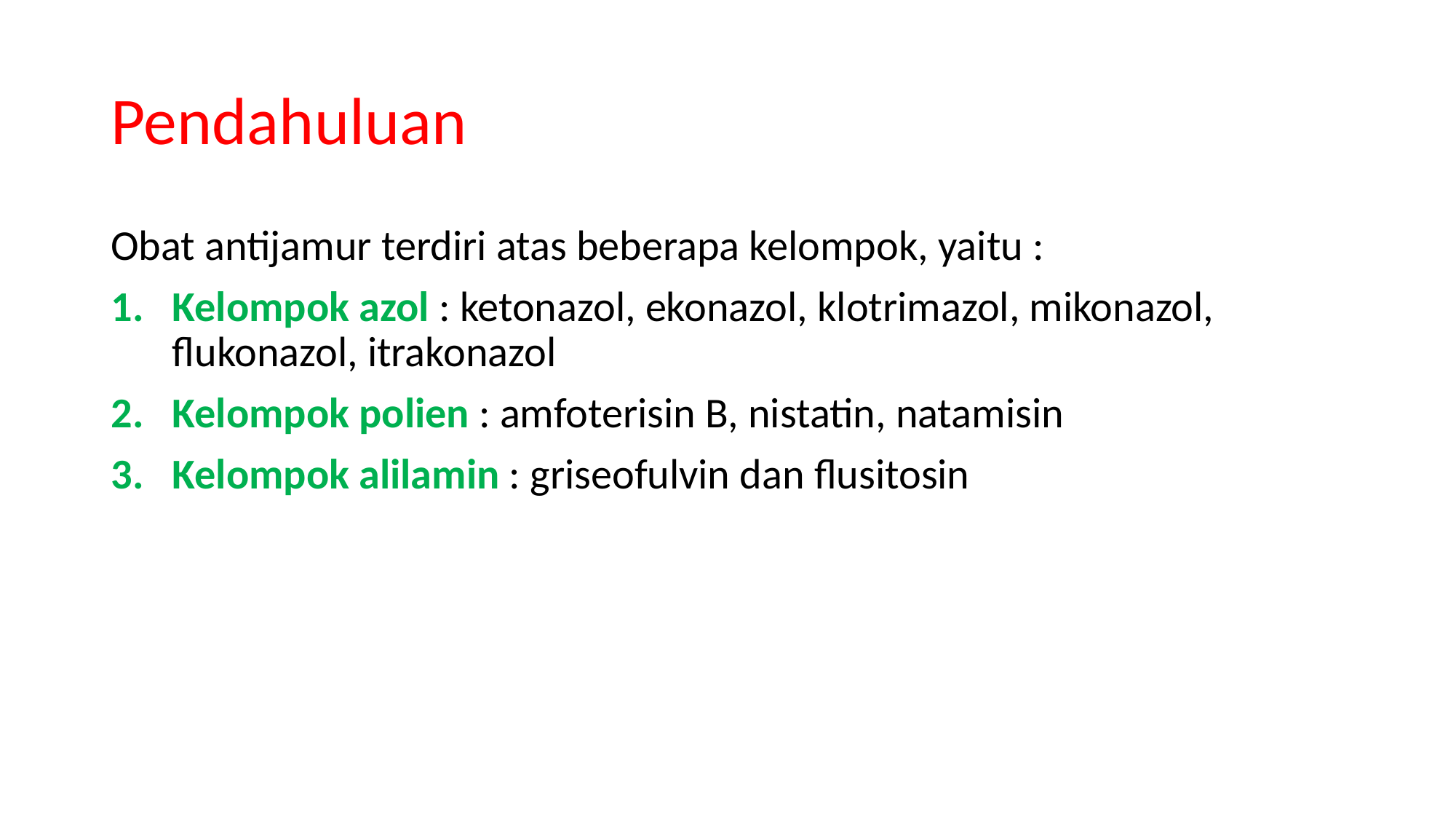

# Pendahuluan
Obat antijamur terdiri atas beberapa kelompok, yaitu :
Kelompok azol : ketonazol, ekonazol, klotrimazol, mikonazol, flukonazol, itrakonazol
Kelompok polien : amfoterisin B, nistatin, natamisin
Kelompok alilamin : griseofulvin dan flusitosin